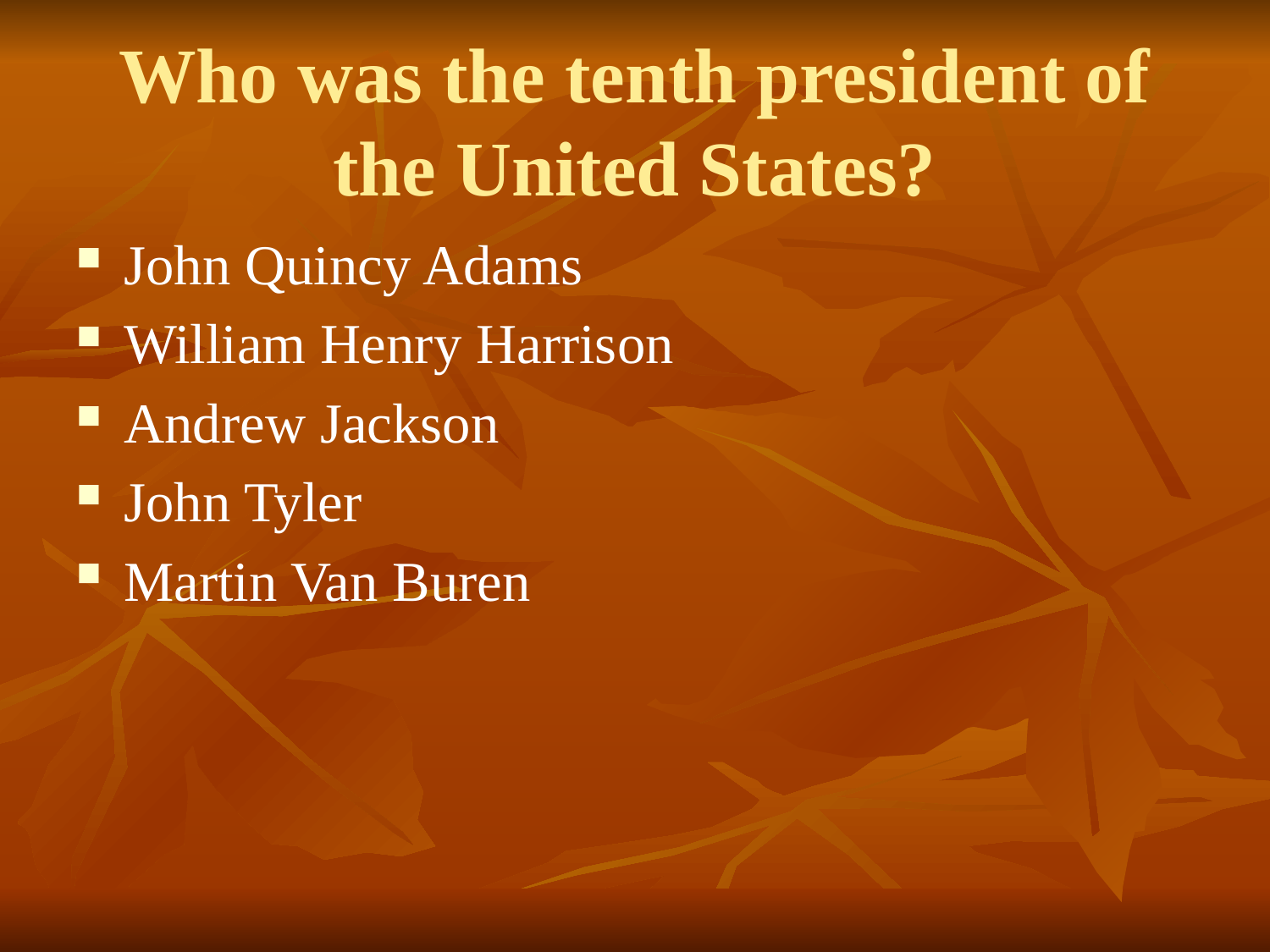

# Who was the tenth president of the United States?
John Quincy Adams
William Henry Harrison
Andrew Jackson
John Tyler
Martin Van Buren